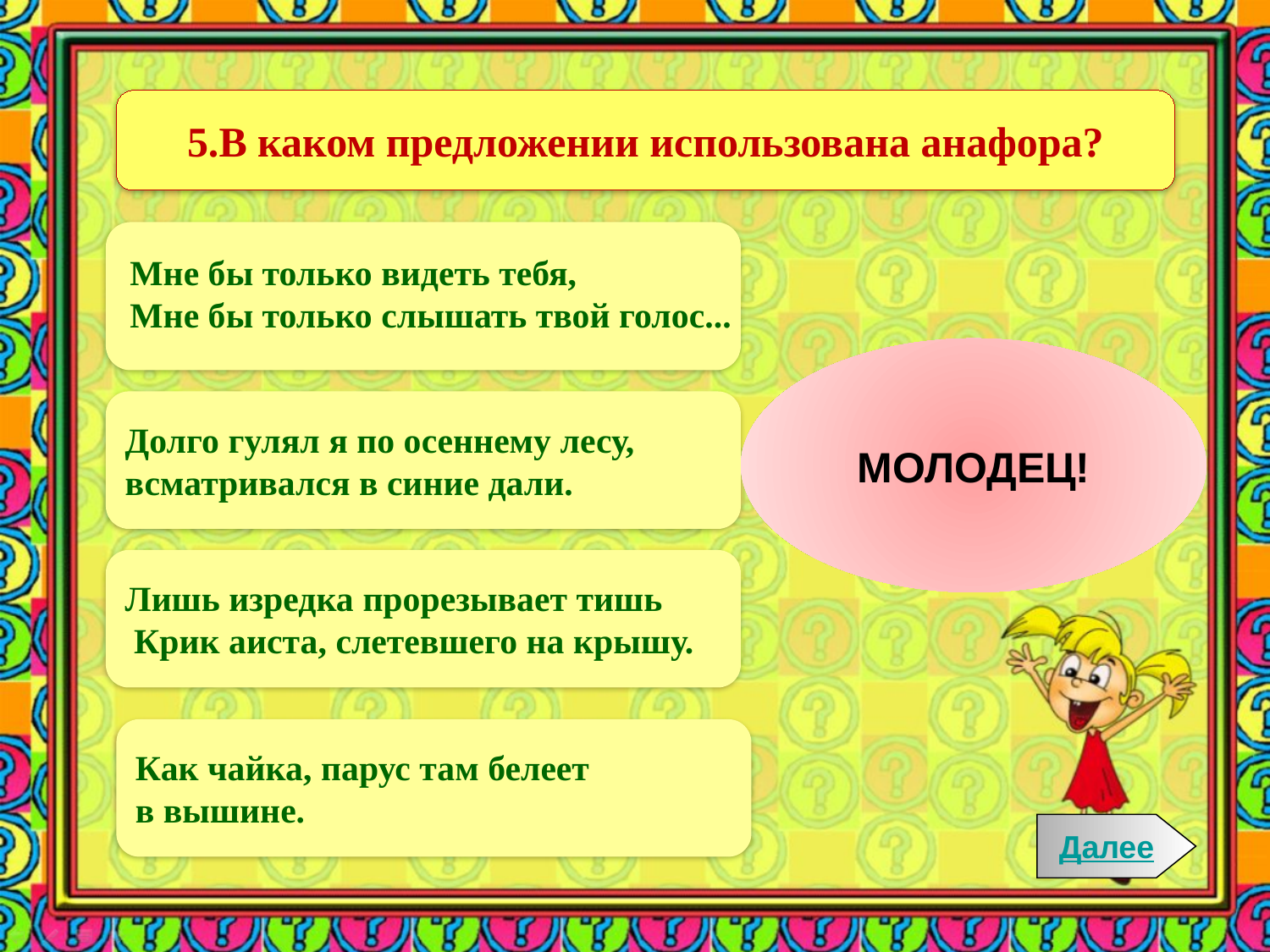

5.В каком предложении использована анафора?

Мне бы только видеть тебя,
Мне бы только слышать твой голос...
ПОДУМАЙ!
МОЛОДЕЦ!
Долго гулял я по осеннему лесу,
всматривался в синие дали.
Лишь изредка прорезывает тишь
 Крик аиста, слетевшего на крышу.
Как чайка, парус там белеет
в вышине.
Далее